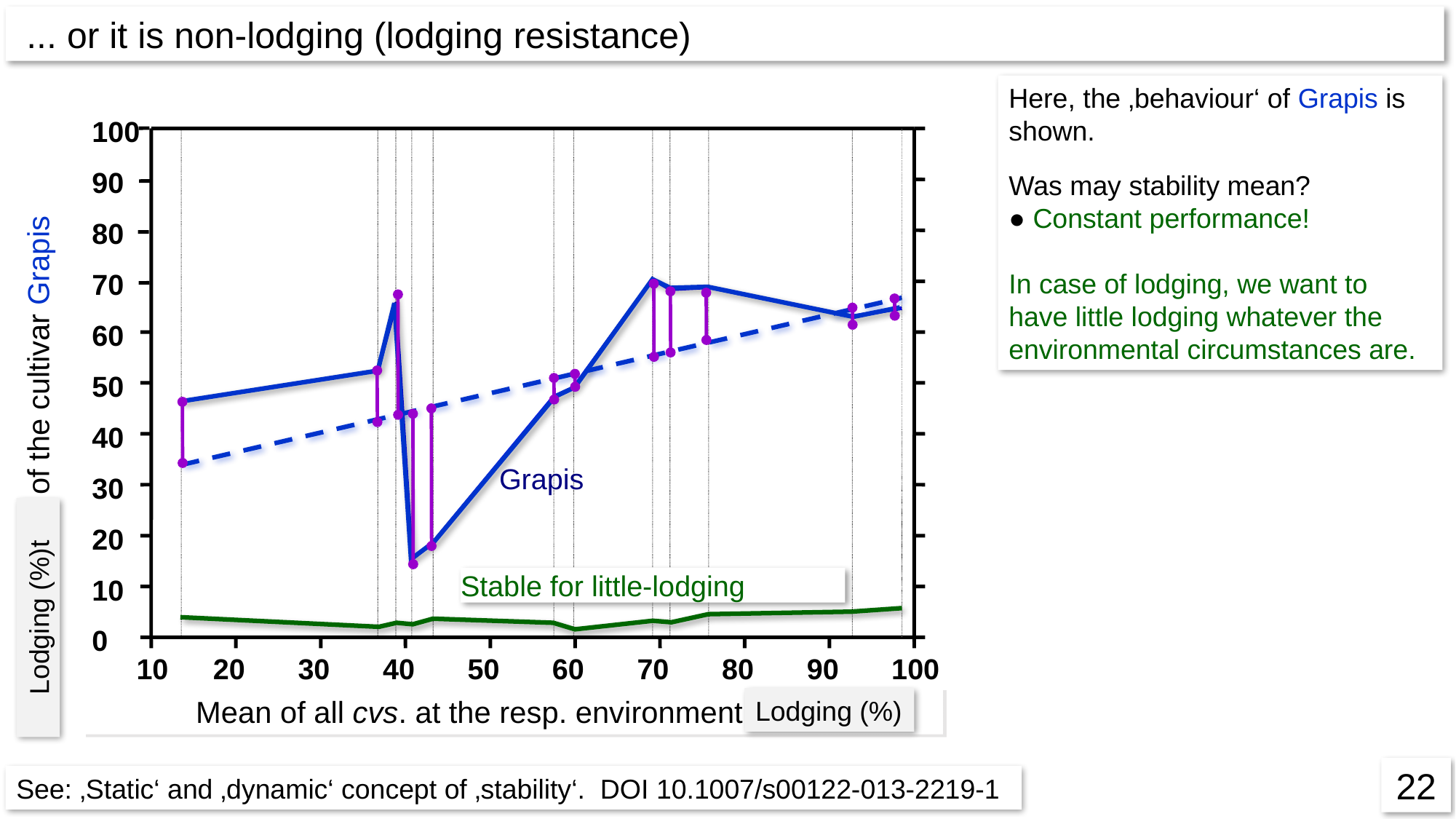

... or it is non-lodging (lodging resistance)
Here, the ‚behaviour‘ of Grapis is shown.

Was may stability mean?
● Constant performance!

In case of lodging, we want to have little lodging whatever the environmental circumstances are.
100

90

80

70

60

50
Yield (q/ha) of the cultivar Grapis

40

30

20

10

0

 10
20
30
40
50
60
70
80
90
100

Grapis
Lodging (%)t
Lodging (%)
Stable for little-lodging

Mean of all cvs. at the resp. environment (q/ha)
22
See: ‚Static‘ and ‚dynamic‘ concept of ‚stability‘.  DOI 10.1007/s00122-013-2219-1